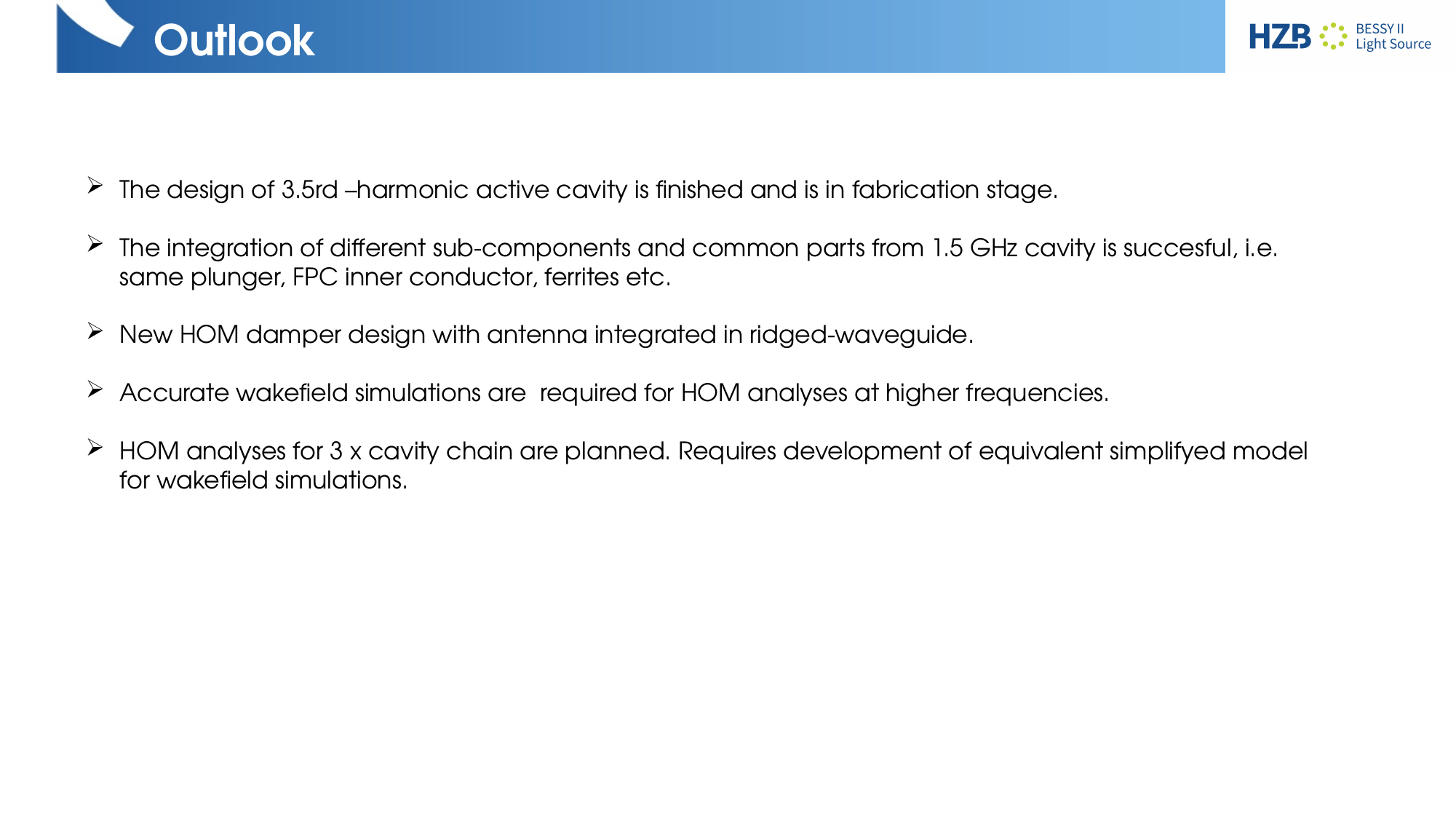

Outlook
The design of 3.5rd –harmonic active cavity is finished and is in fabrication stage.

The integration of different sub-components and common parts from 1.5 GHz cavity is succesful, i.e. same plunger, FPC inner conductor, ferrites etc.

New HOM damper design with antenna integrated in ridged-waveguide.

Accurate wakefield simulations are  required for HOM analyses at higher frequencies.

HOM analyses for 3 x cavity chain are planned. Requires development of equivalent simplifyed model for wakefield simulations.